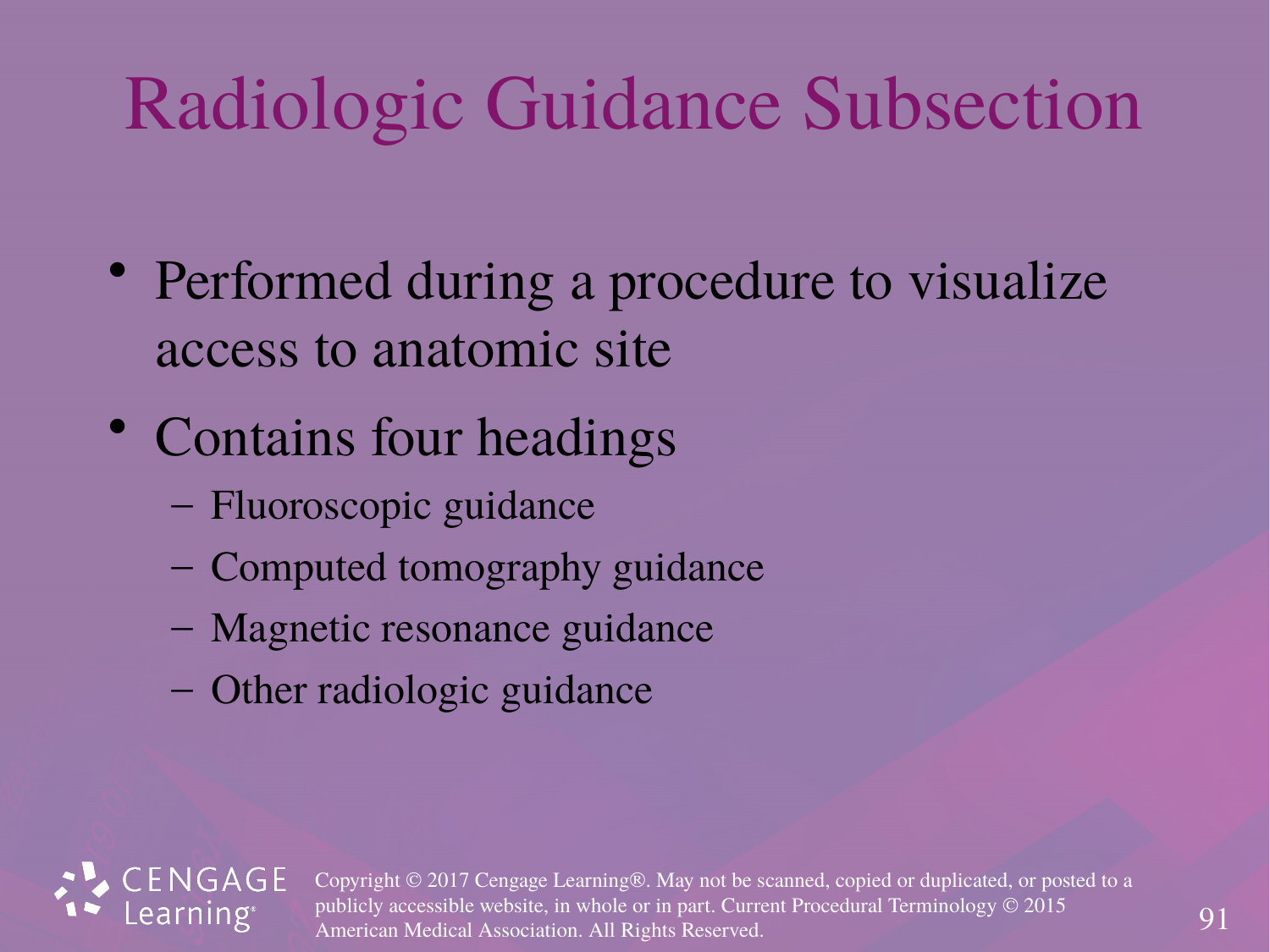

# Radiologic Guidance Subsection
Performed during a procedure to visualize
access to anatomic site
Contains four headings
Fluoroscopic guidance
Computed tomography guidance
Magnetic resonance guidance
Other radiologic guidance